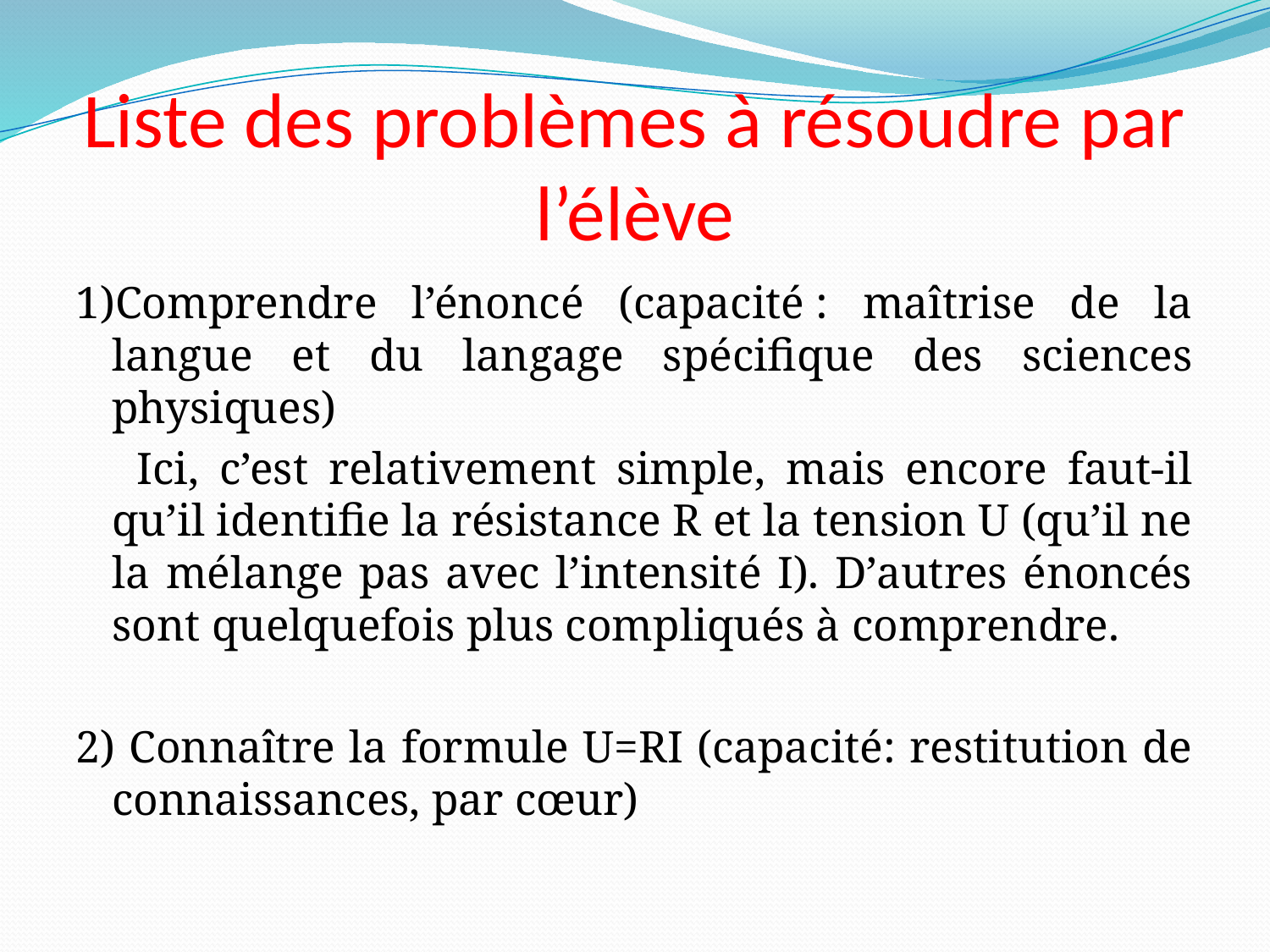

# Liste des problèmes à résoudre par l’élève
1)Comprendre l’énoncé (capacité : maîtrise de la langue et du langage spécifique des sciences physiques)
   Ici, c’est relativement simple, mais encore faut-il qu’il identifie la résistance R et la tension U (qu’il ne la mélange pas avec l’intensité I). D’autres énoncés sont quelquefois plus compliqués à comprendre.

2) Connaître la formule U=RI (capacité: restitution de connaissances, par cœur)